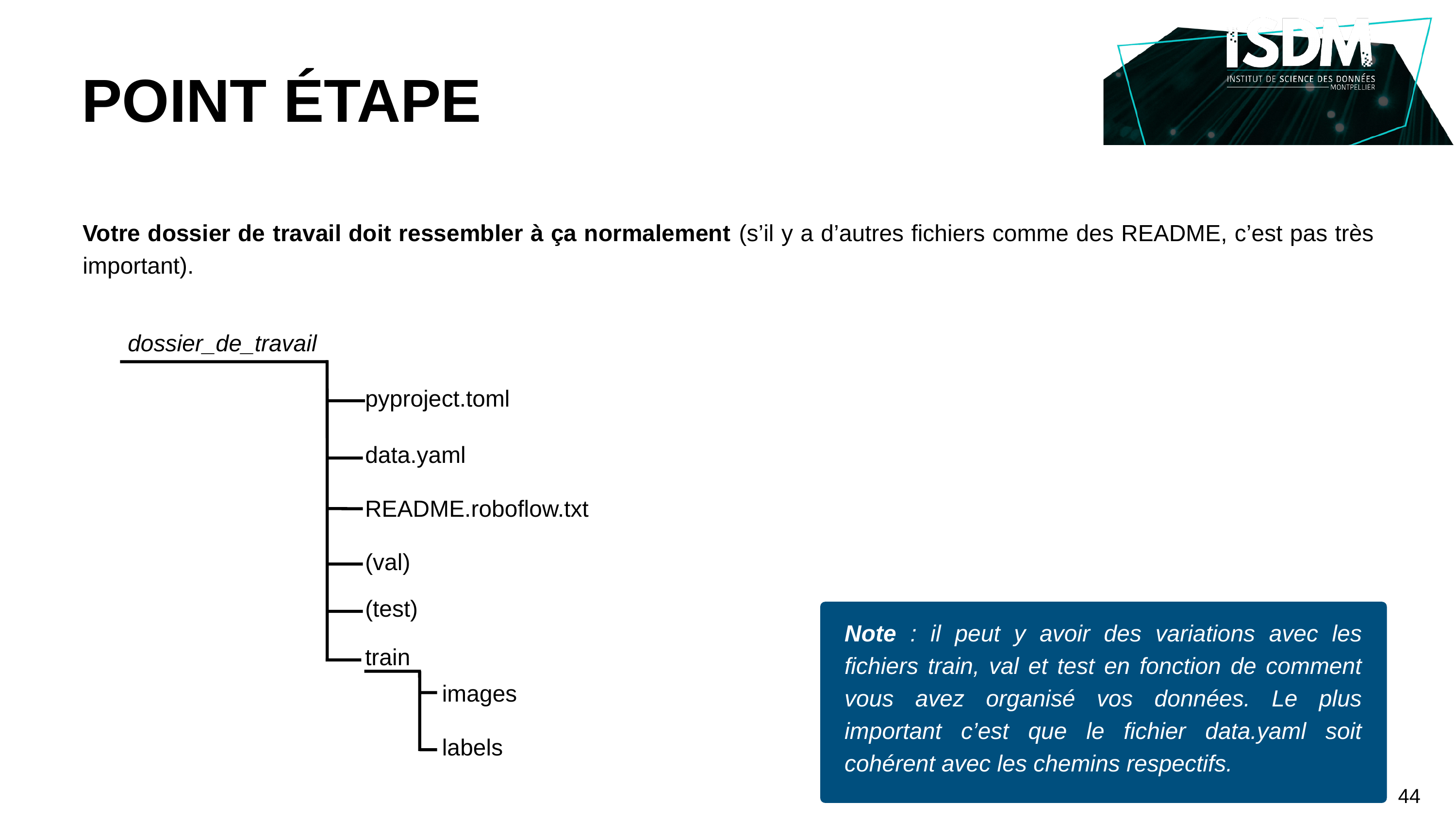

POINT ÉTAPE
Votre dossier de travail doit ressembler à ça normalement (s’il y a d’autres fichiers comme des README, c’est pas très important).
dossier_de_travail

pyproject.toml

data.yaml

README.roboflow.txt

(val)

(test)

Note : il peut y avoir des variations avec les fichiers train, val et test en fonction de comment vous avez organisé vos données. Le plus important c’est que le fichier data.yaml soit cohérent avec les chemins respectifs.

train

images

labels

44